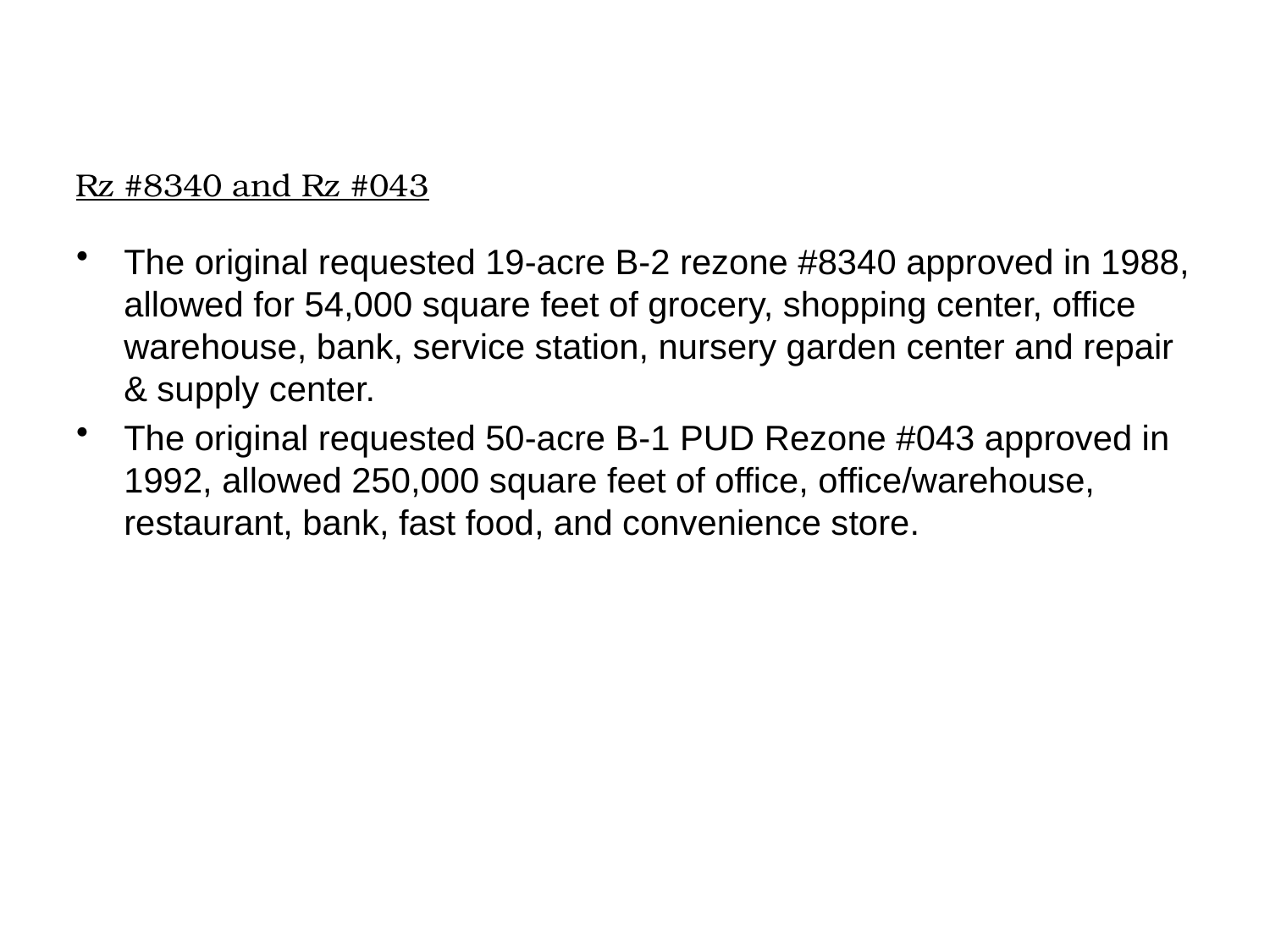

Rz #8340 and Rz #043
The original requested 19-acre B-2 rezone #8340 approved in 1988, allowed for 54,000 square feet of grocery, shopping center, office warehouse, bank, service station, nursery garden center and repair & supply center.
The original requested 50-acre B-1 PUD Rezone #043 approved in 1992, allowed 250,000 square feet of office, office/warehouse, restaurant, bank, fast food, and convenience store.